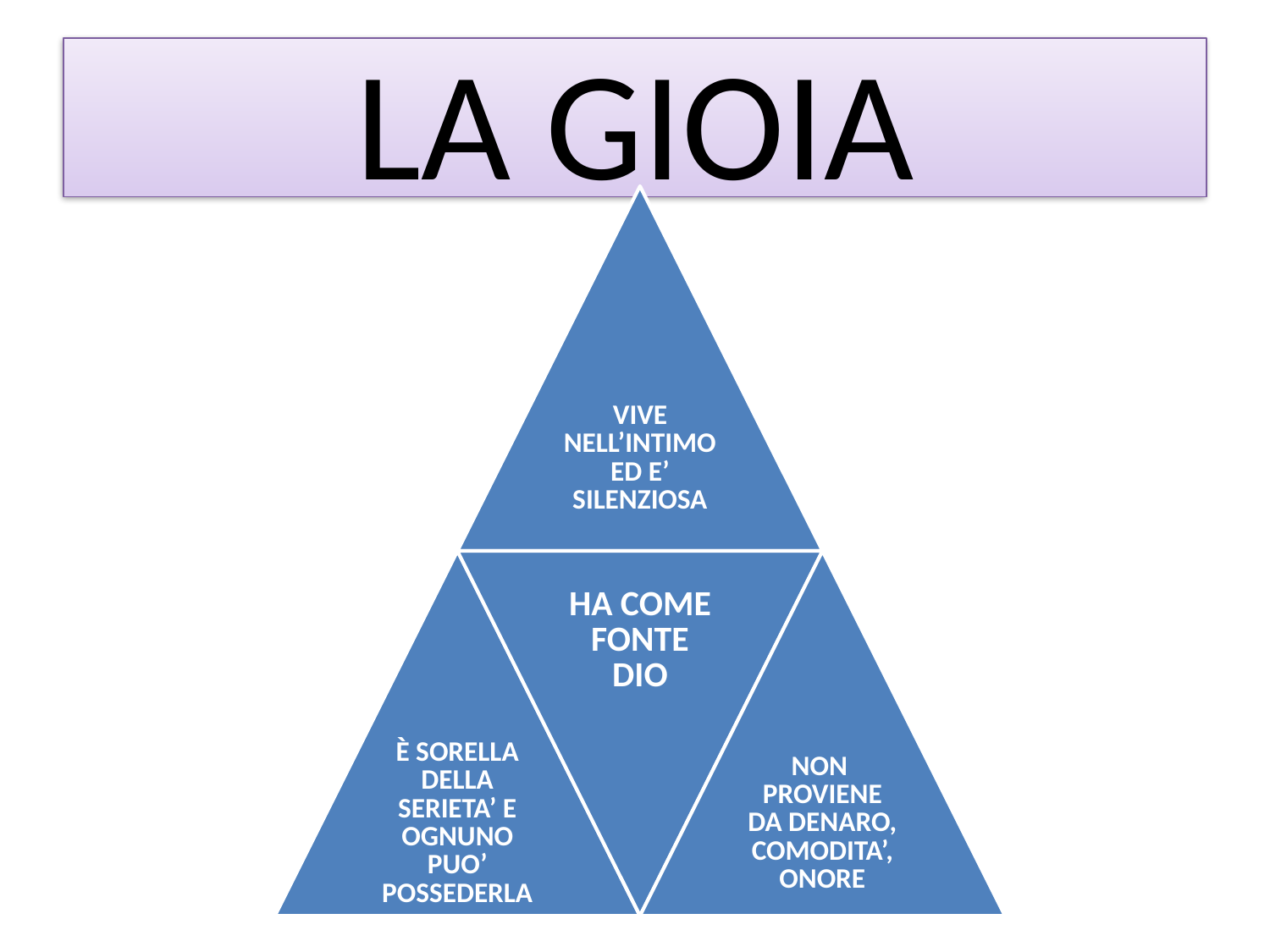

# LA GIOIA
VIVE NELL’INTIMO ED E’ SILENZIOSA
È SORELLA DELLA SERIETA’ E OGNUNO PUO’ POSSEDERLA
HA COME FONTE DIO
NON  PROVIENE DA DENARO, COMODITA’, ONORE